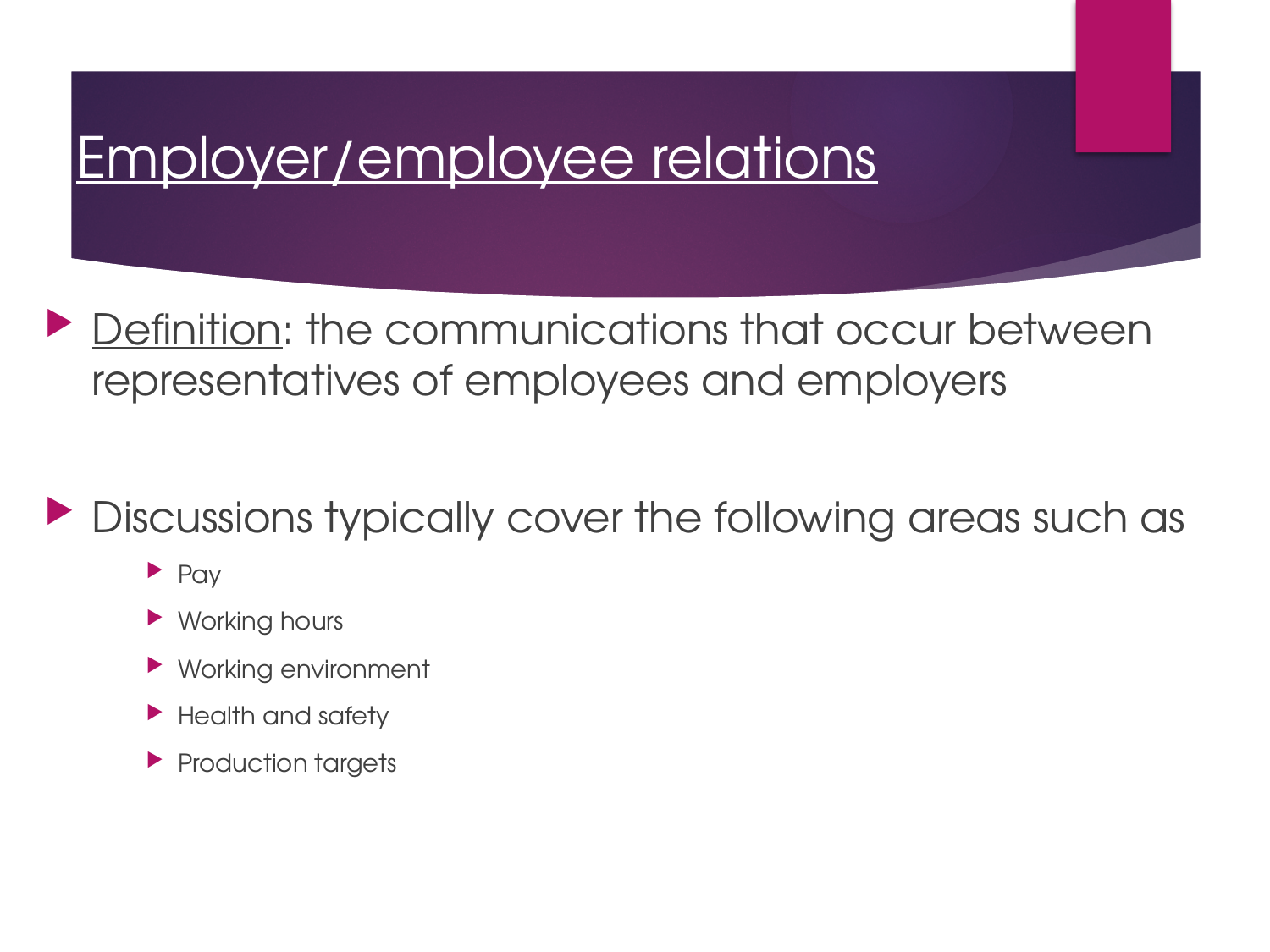

# Employer/employee relations
Definition: the communications that occur between representatives of employees and employers

Discussions typically cover the following areas such as
Pay
Working hours
Working environment
Health and safety
Production targets